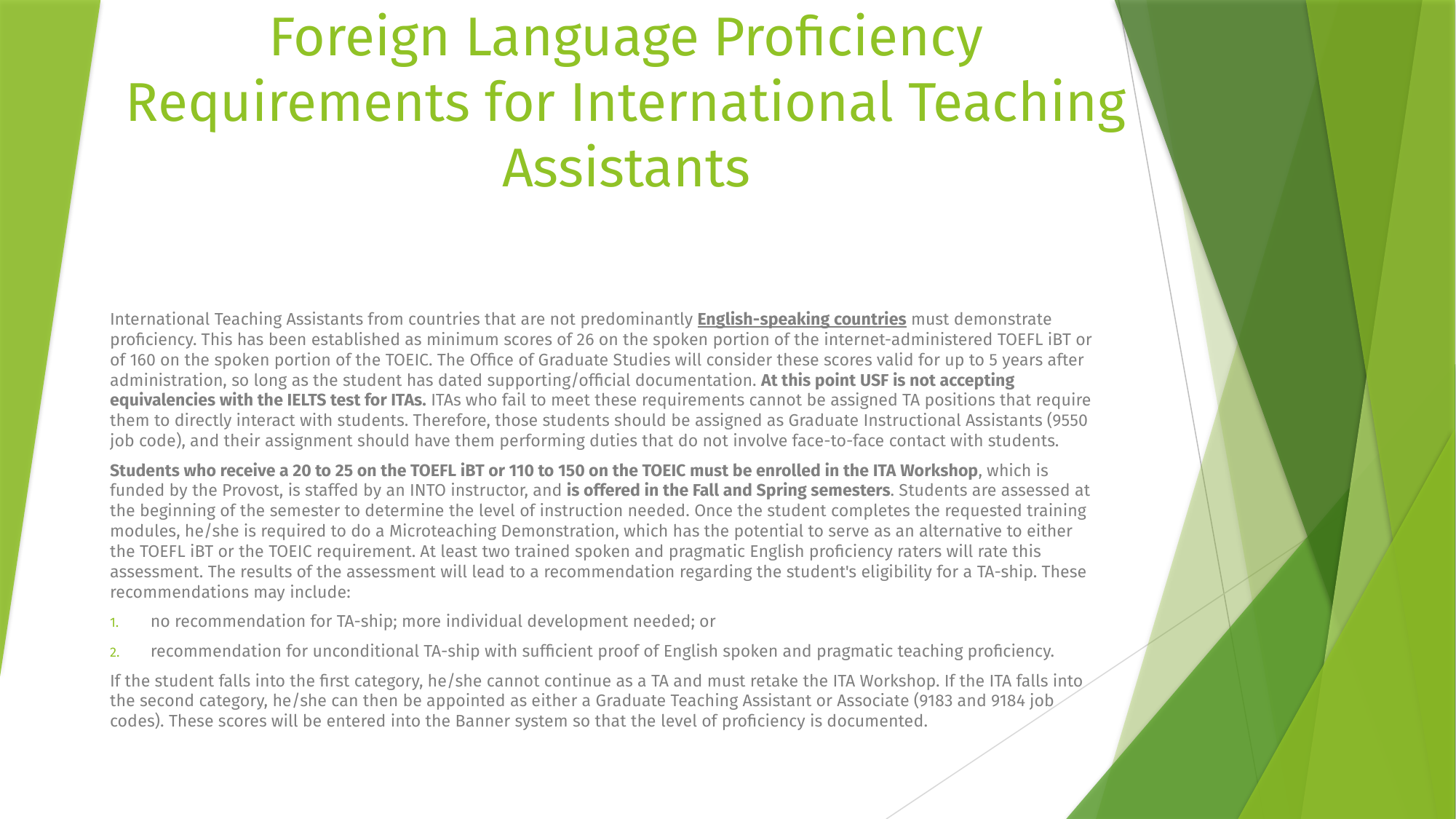

# Foreign Language Proficiency Requirements for International Teaching Assistants
International Teaching Assistants from countries that are not predominantly English-speaking countries must demonstrate proficiency. This has been established as minimum scores of 26 on the spoken portion of the internet-administered TOEFL iBT or of 160 on the spoken portion of the TOEIC. The Office of Graduate Studies will consider these scores valid for up to 5 years after administration, so long as the student has dated supporting/official documentation. At this point USF is not accepting equivalencies with the IELTS test for ITAs. ITAs who fail to meet these requirements cannot be assigned TA positions that require them to directly interact with students. Therefore, those students should be assigned as Graduate Instructional Assistants (9550 job code), and their assignment should have them performing duties that do not involve face-to-face contact with students.
Students who receive a 20 to 25 on the TOEFL iBT or 110 to 150 on the TOEIC must be enrolled in the ITA Workshop, which is funded by the Provost, is staffed by an INTO instructor, and is offered in the Fall and Spring semesters. Students are assessed at the beginning of the semester to determine the level of instruction needed. Once the student completes the requested training modules, he/she is required to do a Microteaching Demonstration, which has the potential to serve as an alternative to either the TOEFL iBT or the TOEIC requirement. At least two trained spoken and pragmatic English proficiency raters will rate this assessment. The results of the assessment will lead to a recommendation regarding the student's eligibility for a TA-ship. These recommendations may include:
no recommendation for TA-ship; more individual development needed; or
recommendation for unconditional TA-ship with sufficient proof of English spoken and pragmatic teaching proficiency.
If the student falls into the first category, he/she cannot continue as a TA and must retake the ITA Workshop. If the ITA falls into the second category, he/she can then be appointed as either a Graduate Teaching Assistant or Associate (9183 and 9184 job codes). These scores will be entered into the Banner system so that the level of proficiency is documented.